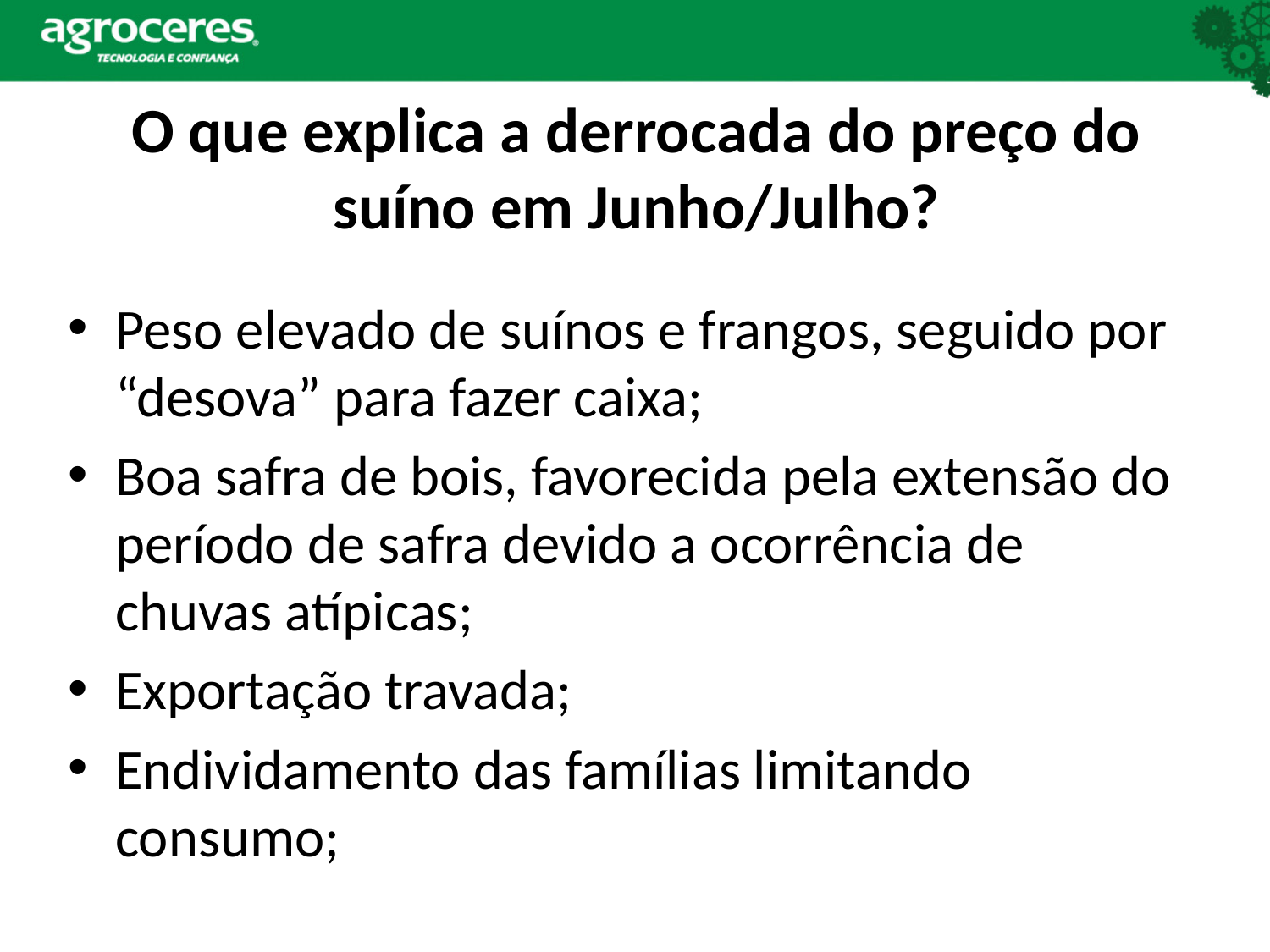

# O que explica a derrocada do preço do suíno em Junho/Julho?
Peso elevado de suínos e frangos, seguido por “desova” para fazer caixa;
Boa safra de bois, favorecida pela extensão do período de safra devido a ocorrência de chuvas atípicas;
Exportação travada;
Endividamento das famílias limitando consumo;